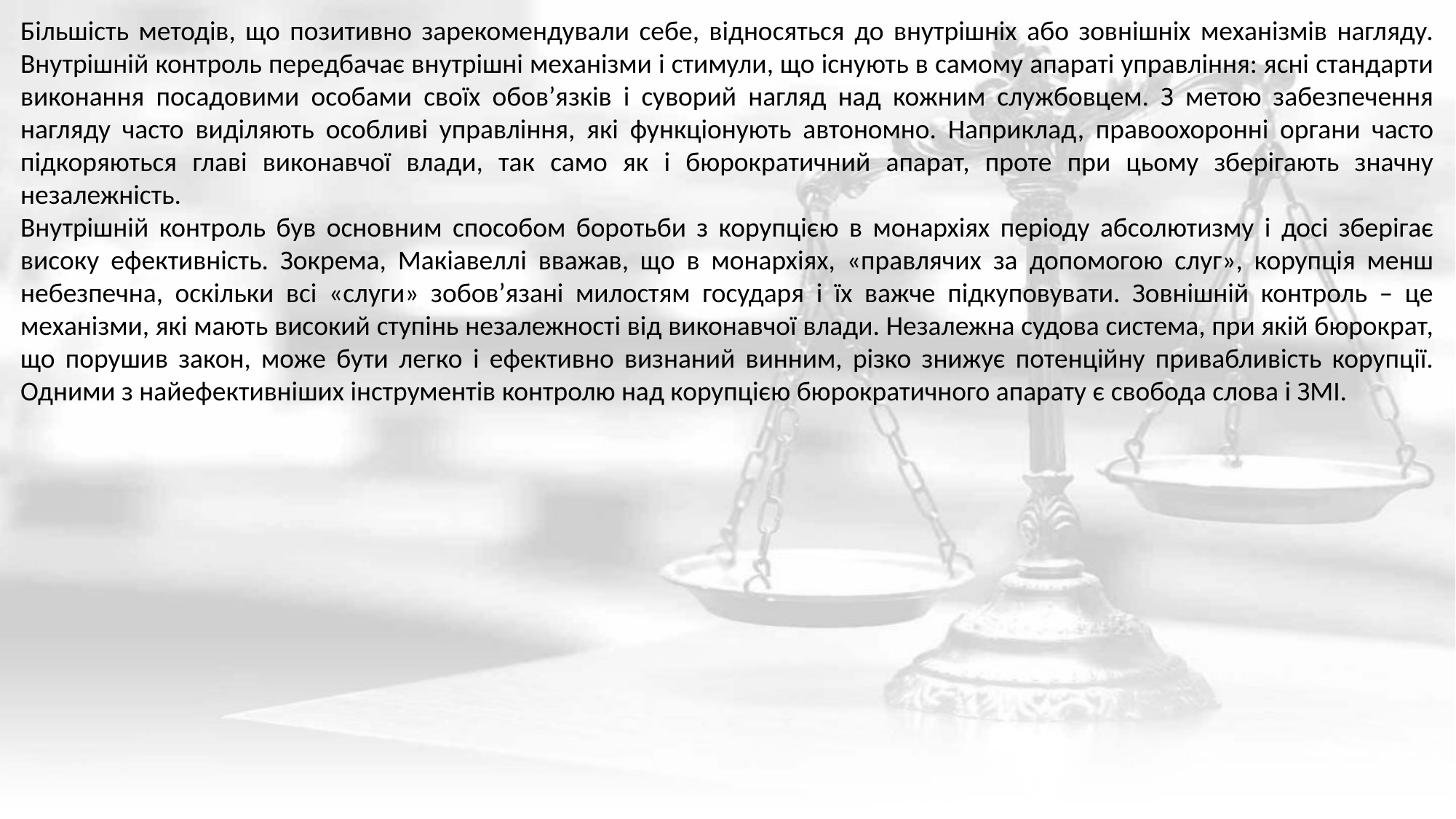

Більшість методів, що позитивно зарекомендували себе, відносяться до внутрішніх або зовнішніх механізмів нагляду. Внутрішній контроль передбачає внутрішні механізми і стимули, що існують в самому апараті управління: ясні стандарти виконання посадовими особами своїх обов’язків і суворий нагляд над кожним службовцем. З метою забезпечення нагляду часто виділяють особливі управління, які функціонують автономно. Наприклад, правоохоронні органи часто підкоряються главі виконавчої влади, так само як і бюрократичний апарат, проте при цьому зберігають значну незалежність.
Внутрішній контроль був основним способом боротьби з корупцією в монархіях періоду абсолютизму і досі зберігає високу ефективність. Зокрема, Макіавеллі вважав, що в монархіях, «правлячих за допомогою слуг», корупція менш небезпечна, оскільки всі «слуги» зобов’язані милостям государя і їх важче підкуповувати. Зовнішній контроль – це механізми, які мають високий ступінь незалежності від виконавчої влади. Незалежна судова система, при якій бюрократ, що порушив закон, може бути легко і ефективно визнаний винним, різко знижує потенційну привабливість корупції. Одними з найефективніших інструментів контролю над корупцією бюрократичного апарату є свобода слова і ЗМІ.